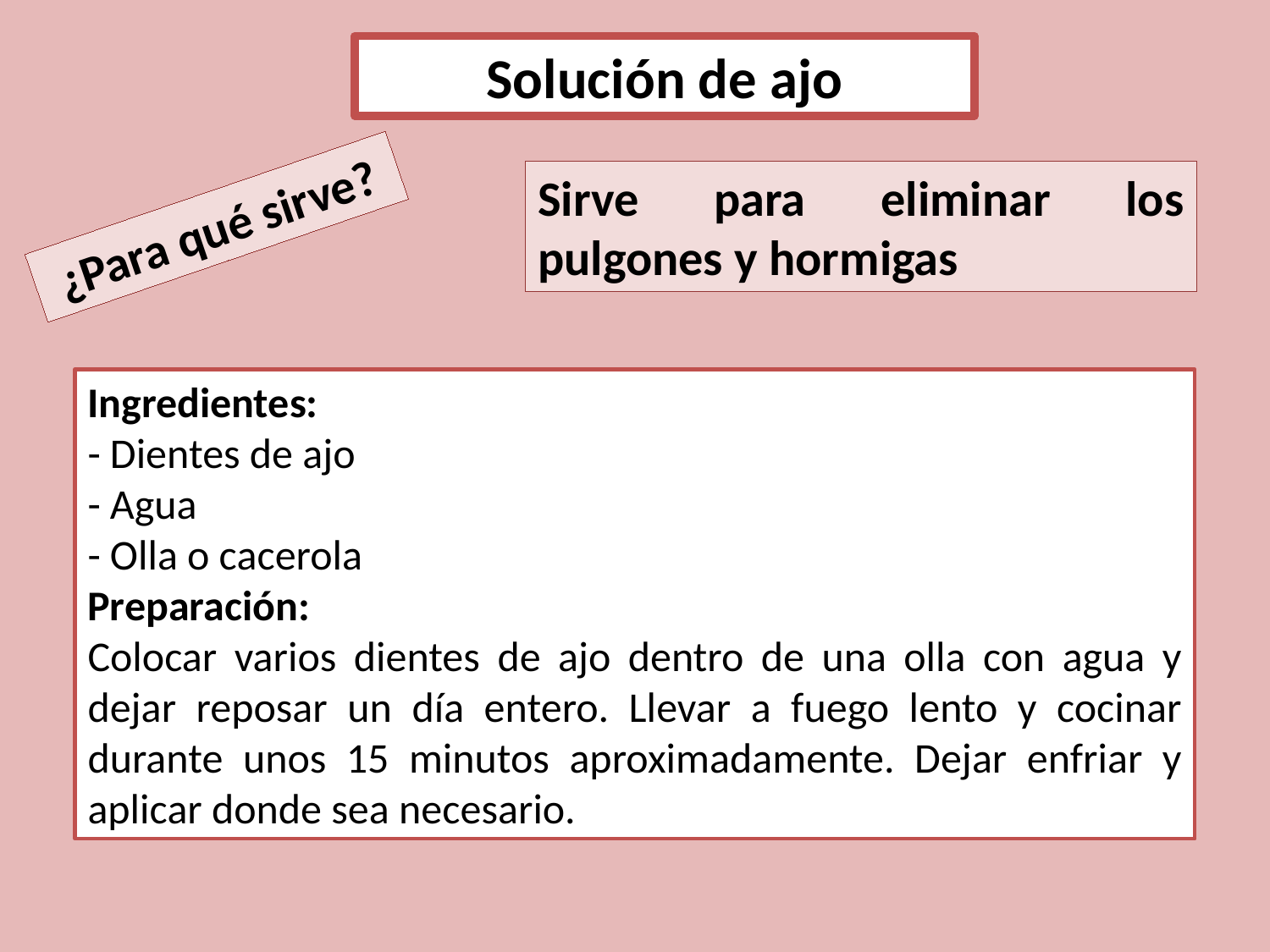

Solución de ajo
Sirve para eliminar los pulgones y hormigas
¿Para qué sirve?
Ingredientes:
- Dientes de ajo
- Agua
- Olla o cacerola
Preparación:
Colocar varios dientes de ajo dentro de una olla con agua y dejar reposar un día entero. Llevar a fuego lento y cocinar durante unos 15 minutos aproximadamente. Dejar enfriar y aplicar donde sea necesario.